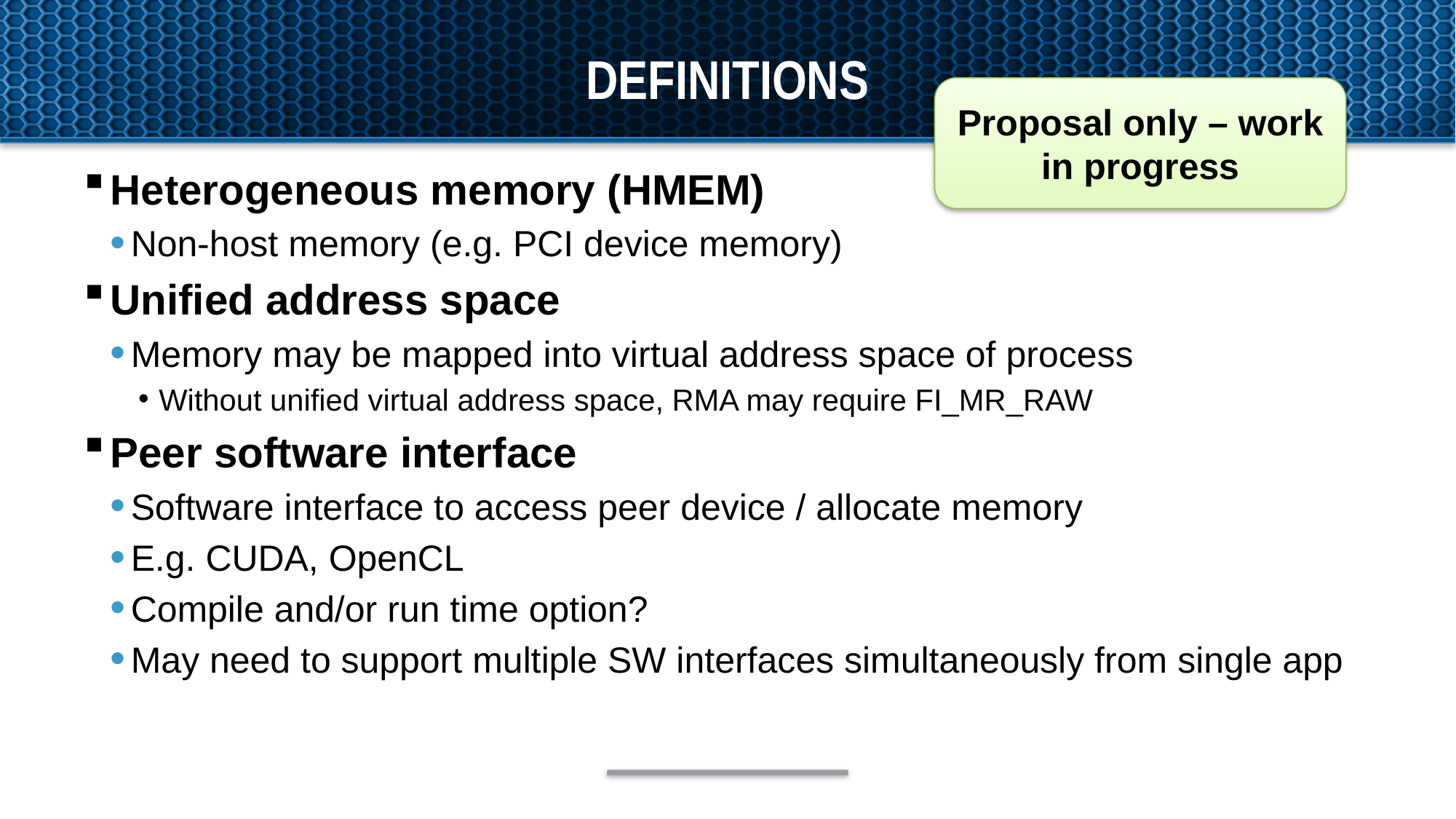

# Definitions
Proposal only – work in progress
Heterogeneous memory (HMEM)
Non-host memory (e.g. PCI device memory)
Unified address space
Memory may be mapped into virtual address space of process
Without unified virtual address space, RMA may require FI_MR_RAW
Peer software interface
Software interface to access peer device / allocate memory
E.g. CUDA, OpenCL
Compile and/or run time option?
May need to support multiple SW interfaces simultaneously from single app